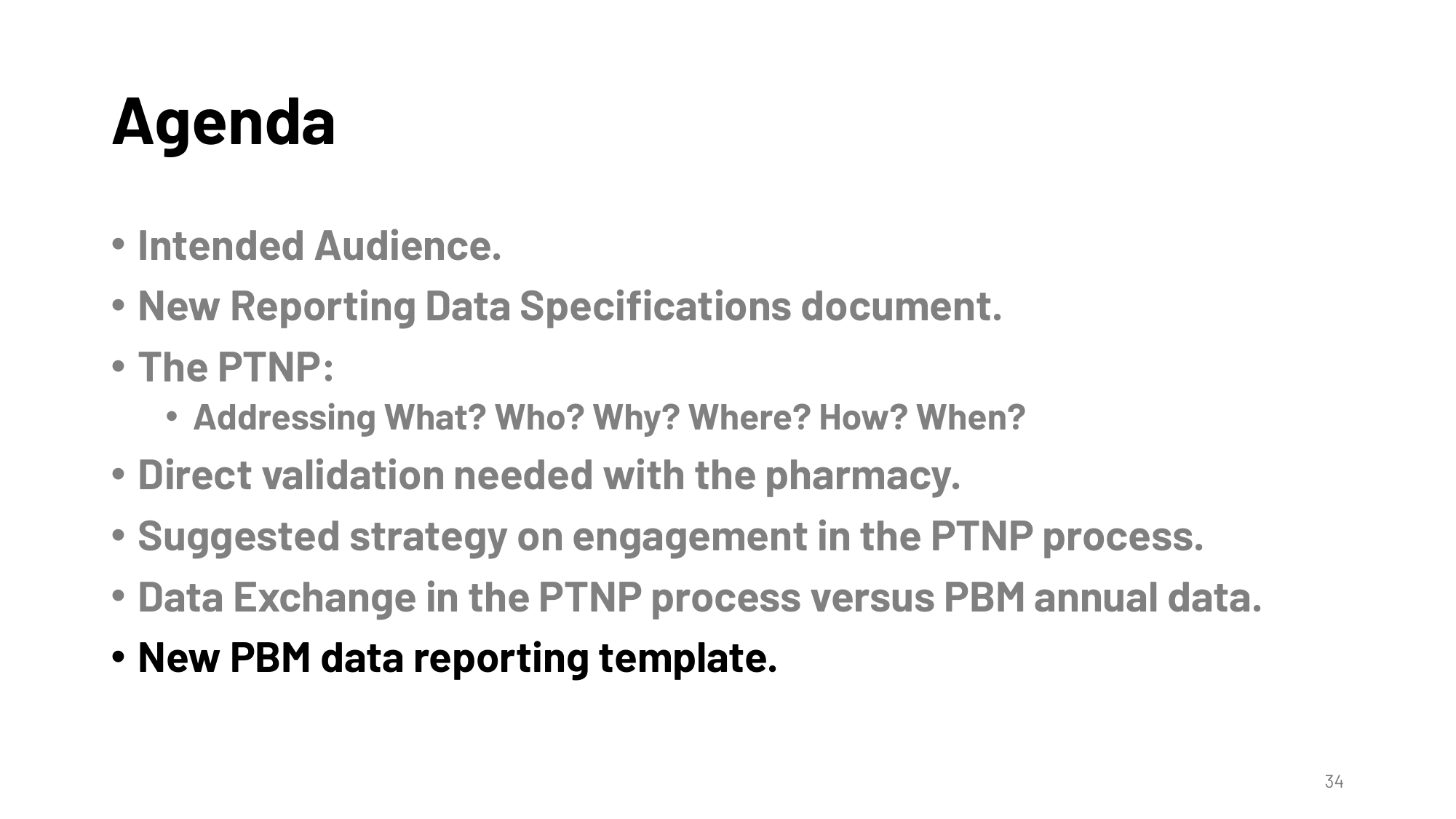

# Agenda
Intended Audience.
New Reporting Data Specifications document.
The PTNP:
Addressing What? Who? Why? Where? How? When?
Direct validation needed with the pharmacy.
Suggested strategy on engagement in the PTNP process.
Data Exchange in the PTNP process versus PBM annual data.
New PBM data reporting template.

34